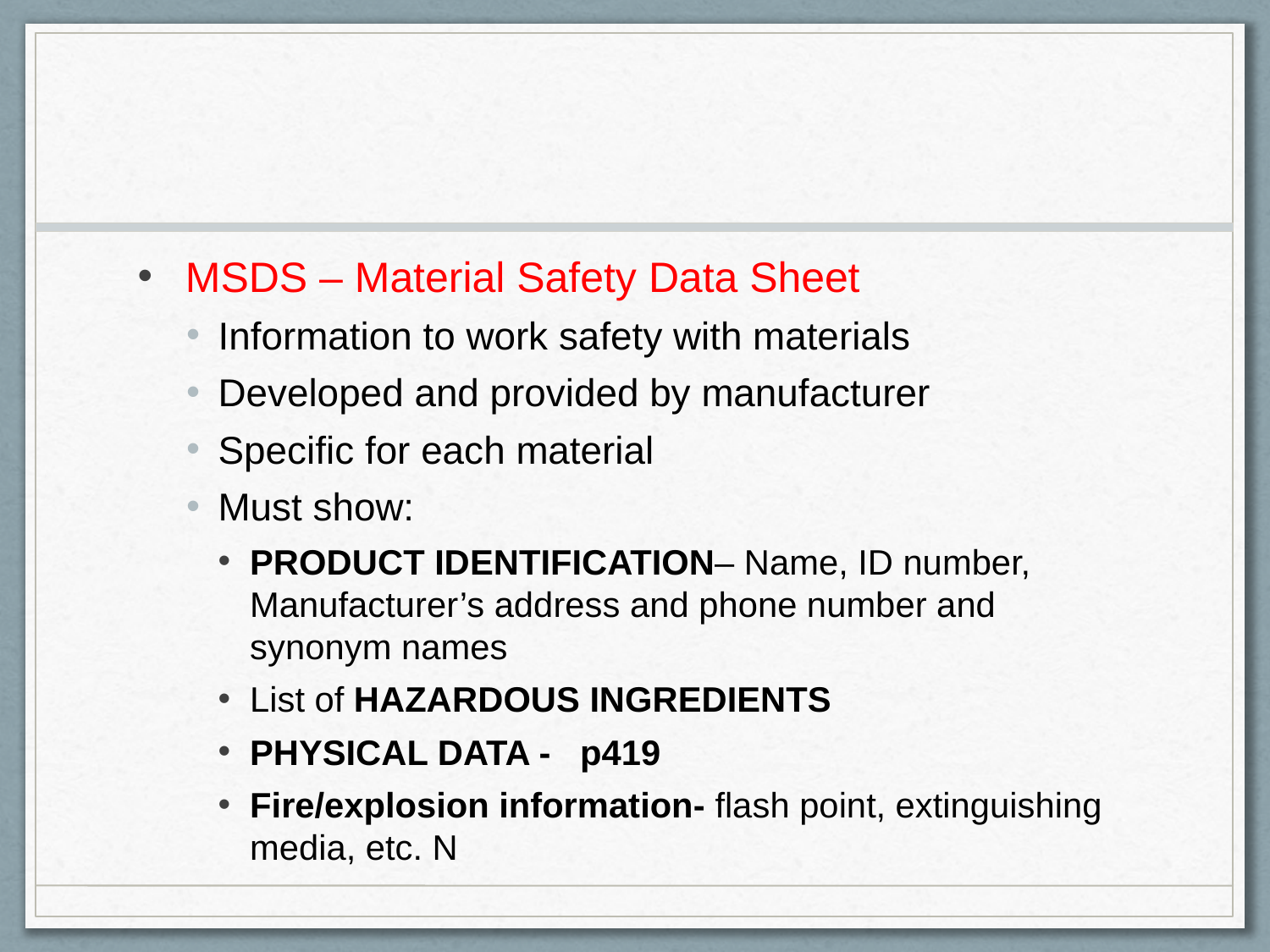

#
MSDS – Material Safety Data Sheet
Information to work safety with materials
Developed and provided by manufacturer
Specific for each material
Must show:
PRODUCT IDENTIFICATION– Name, ID number, Manufacturer’s address and phone number and synonym names
List of HAZARDOUS INGREDIENTS
PHYSICAL DATA -   p419
Fire/explosion information- flash point, extinguishing media, etc. N